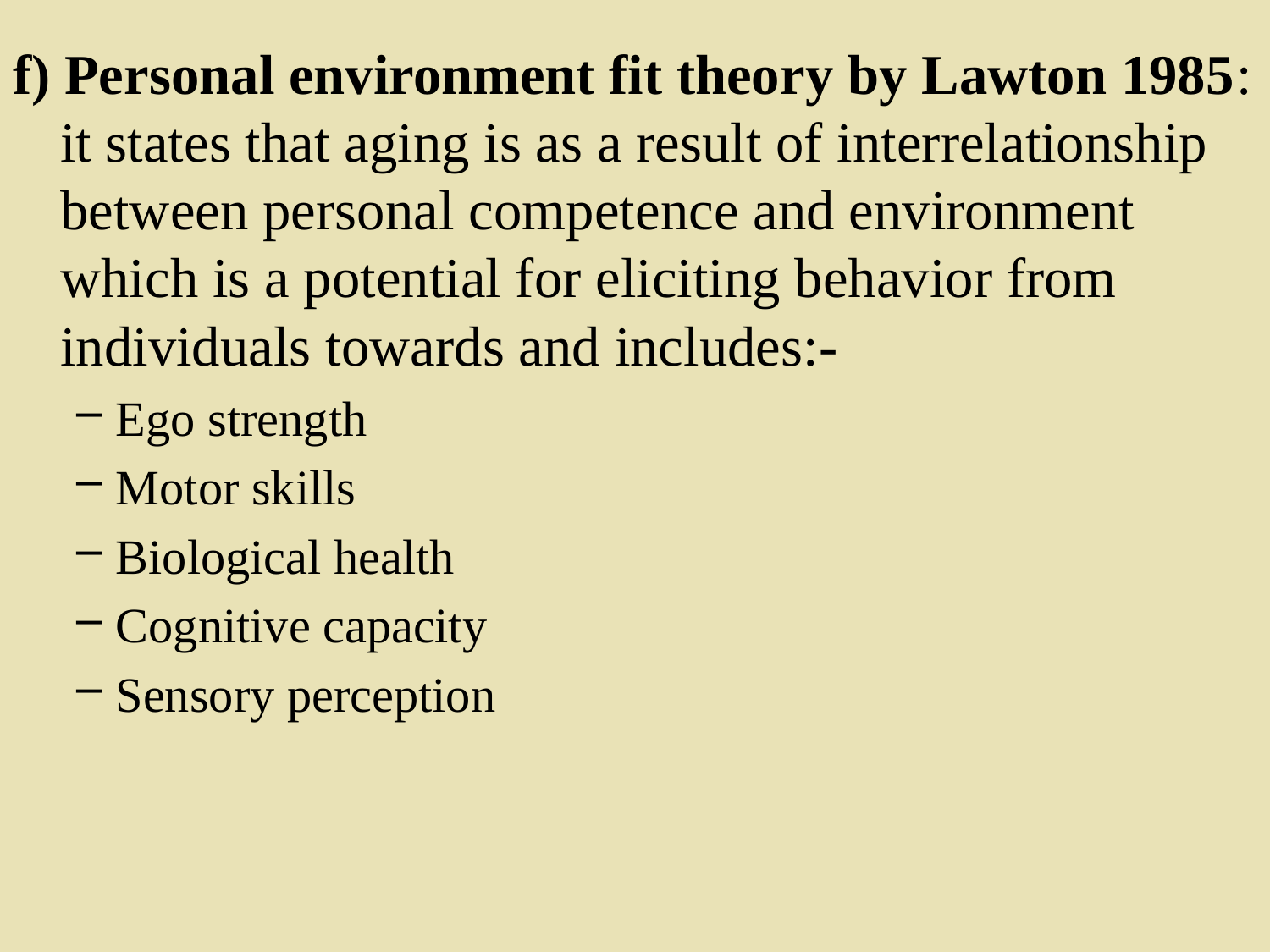

f) Personal environment fit theory by Lawton 1985: it states that aging is as a result of interrelationship between personal competence and environment which is a potential for eliciting behavior from individuals towards and includes:-
Ego strength
Motor skills
Biological health
Cognitive capacity
Sensory perception

14